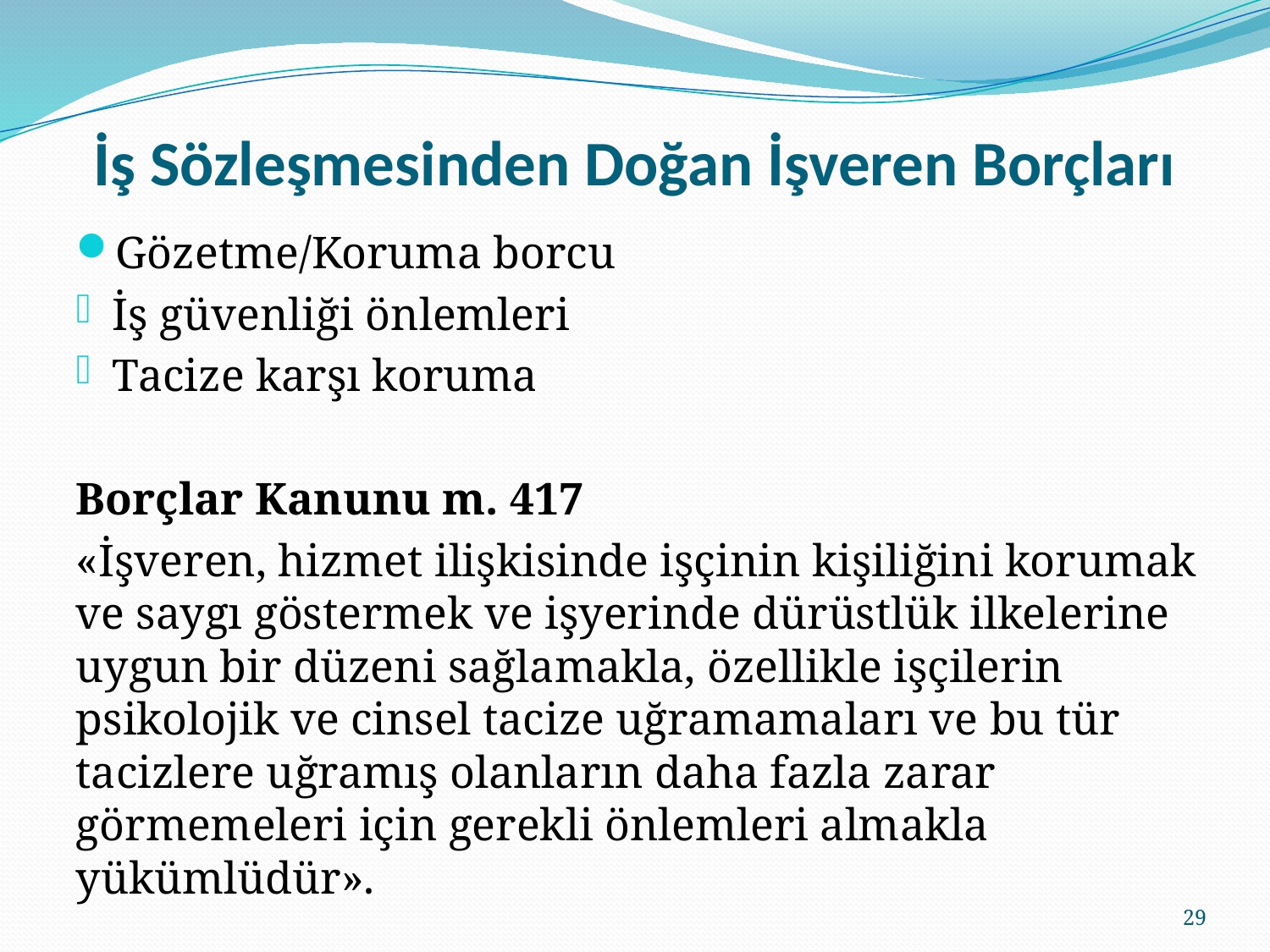

# İş Sözleşmesinden Doğan İşveren Borçları
Gözetme/Koruma borcu
İş güvenliği önlemleri
Tacize karşı koruma

Borçlar Kanunu m. 417
«İşveren, hizmet ilişkisinde işçinin kişiliğini korumak ve saygı göstermek ve işyerinde dürüstlük ilkelerine uygun bir düzeni sağlamakla, özellikle işçilerin psikolojik ve cinsel tacize uğramamaları ve bu tür tacizlere uğramış olanların daha fazla zarar görmemeleri için gerekli önlemleri almakla yükümlüdür».

29